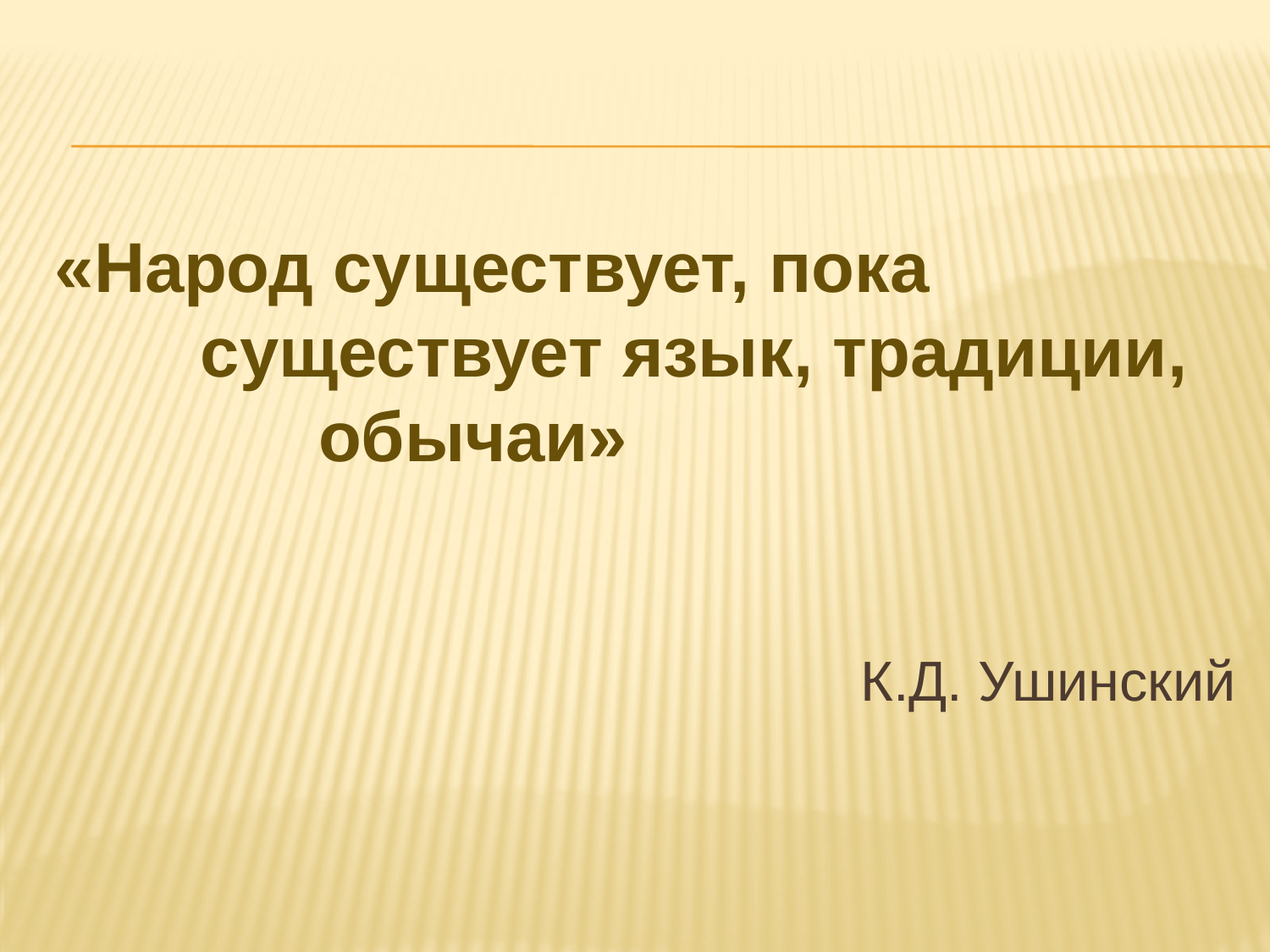

«Народ существует, пока                     существует язык, традиции,              обычаи»

К.Д. Ушинский